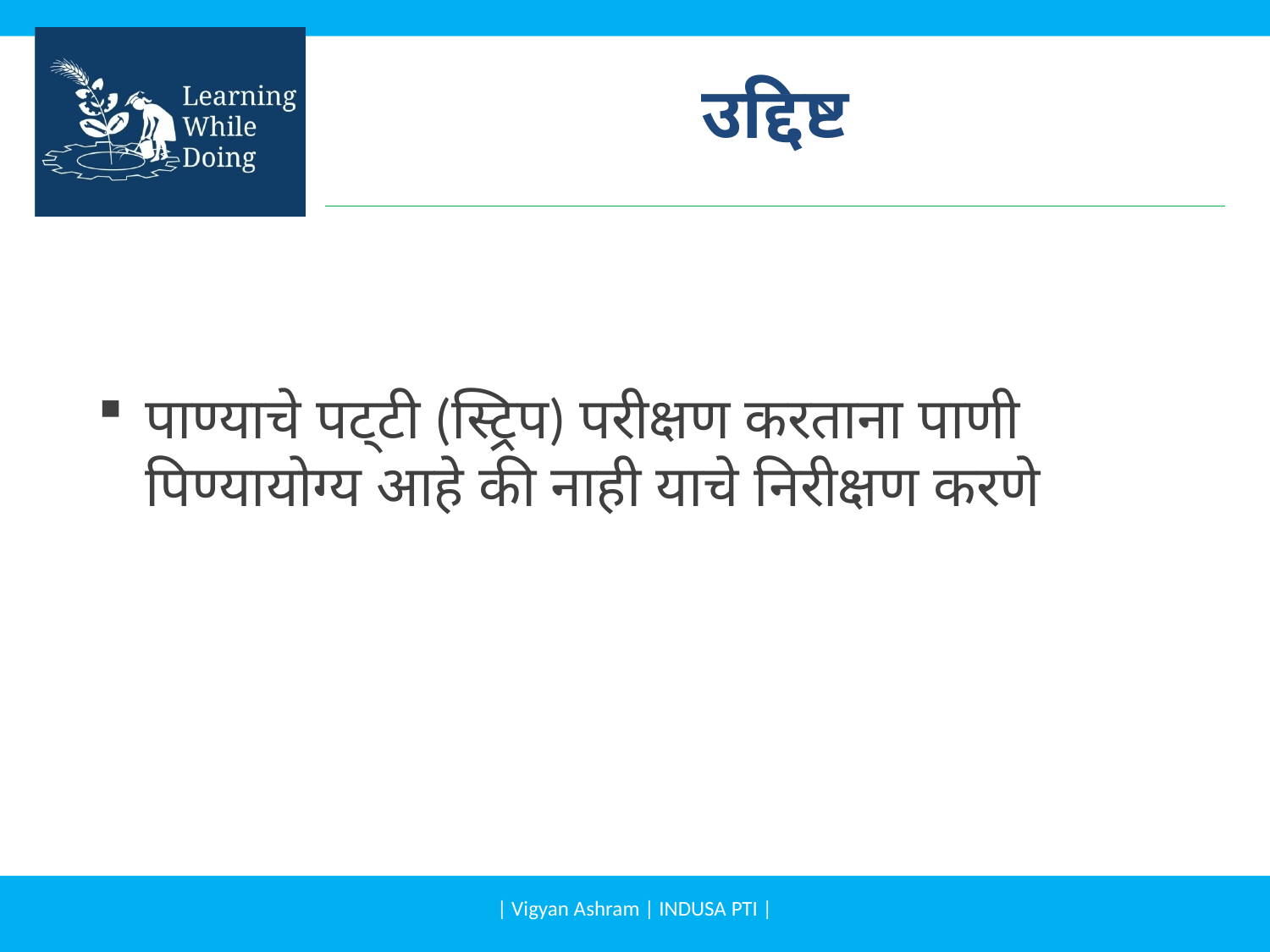

# उद्दिष्ट
पाण्याचे पट्‌टी (स्ट्रिप) परीक्षण करताना पाणी पिण्यायोग्य आहे की नाही याचे निरीक्षण करणे
| Vigyan Ashram | INDUSA PTI |